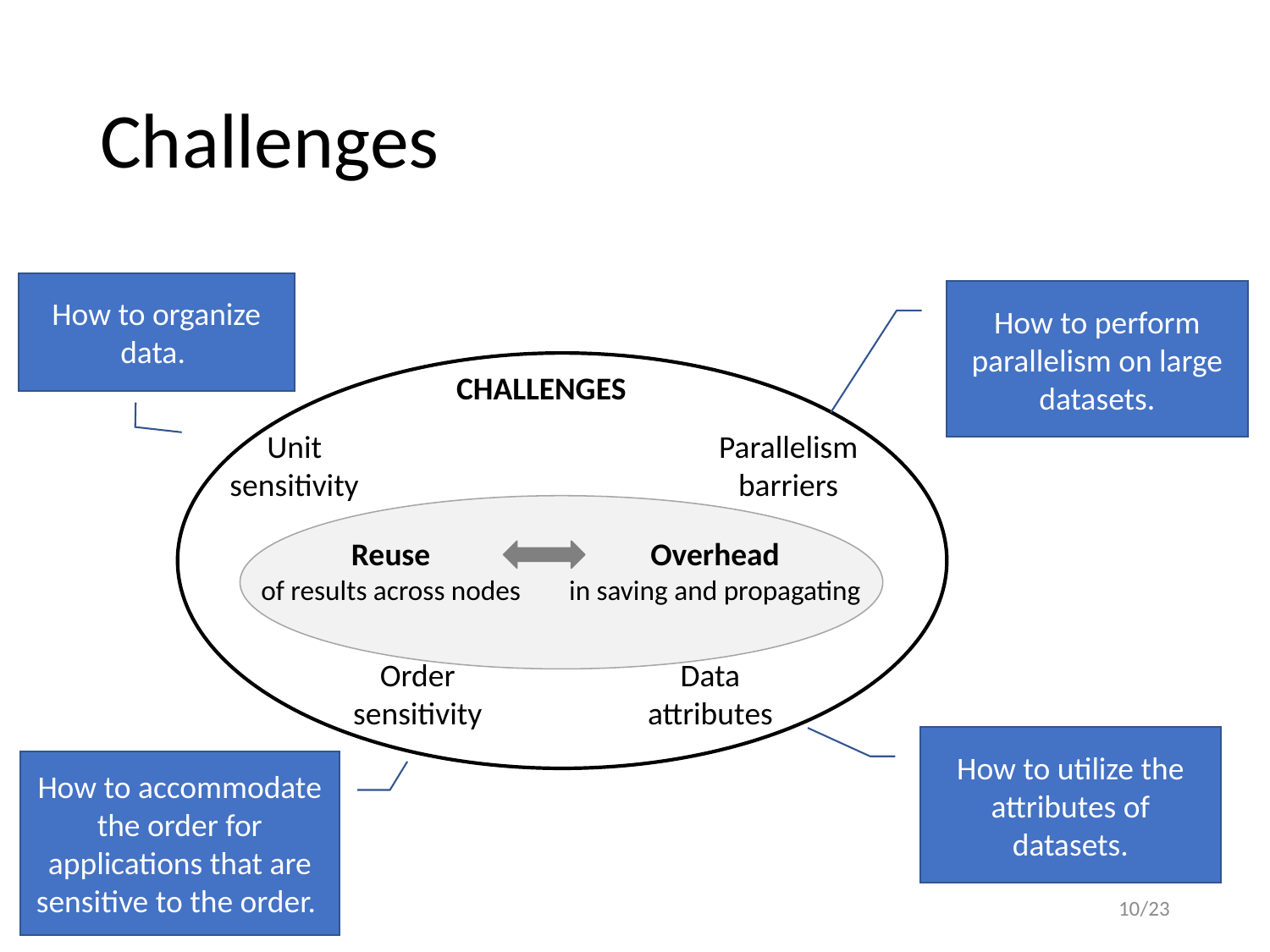

# Challenges
How to organize data.
How to perform parallelism on large datasets.

CHALLENGES
Unit
sensitivity
Parallelism
barriers

Reuse
of results across nodes
Overhead
in saving and propagating

Order
sensitivity
Data
attributes
How to utilize the attributes of datasets.
How to accommodate the order for applications that are sensitive to the order.
10/23